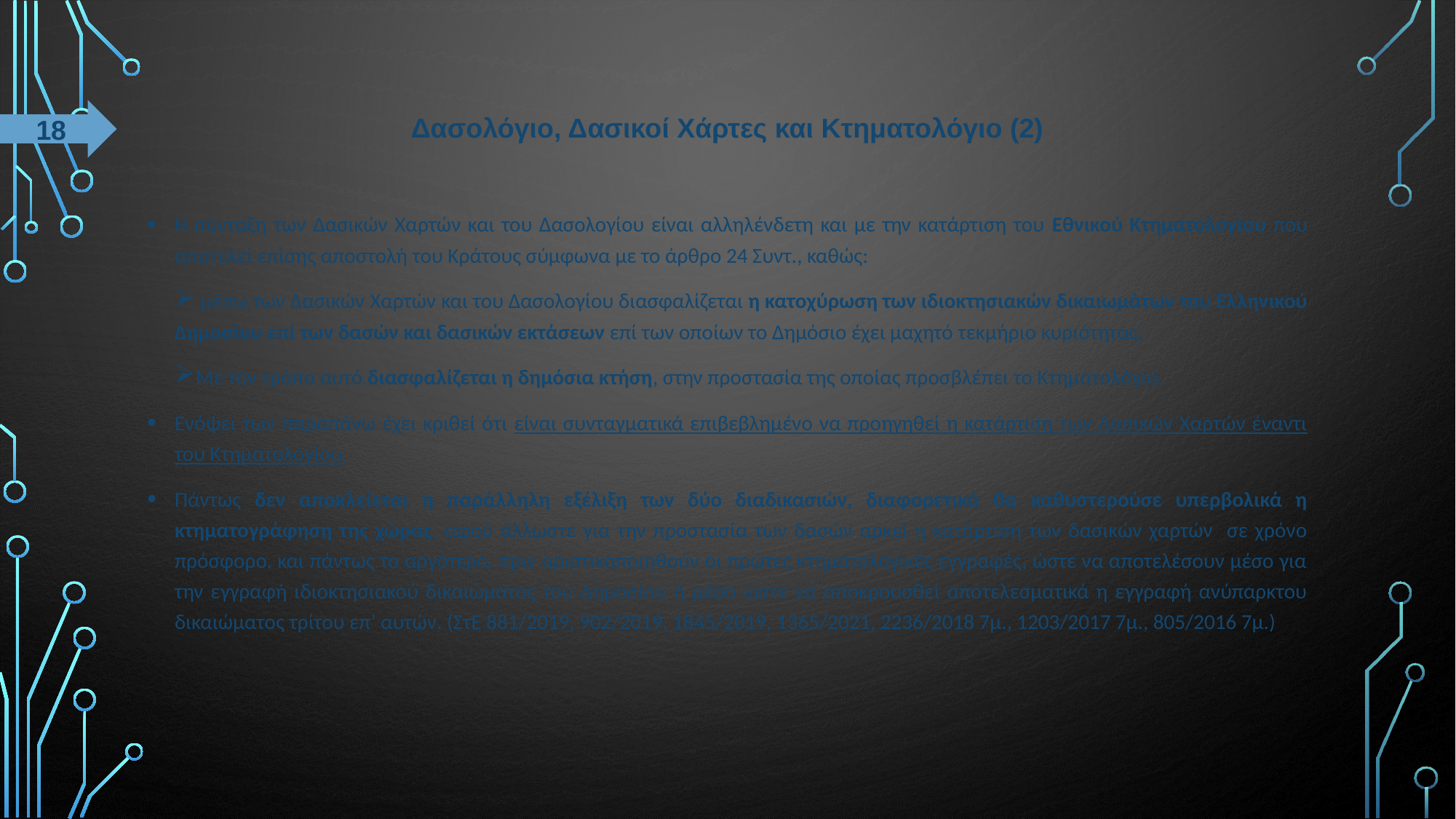

# Δασολόγιο, Δασικοί Χάρτες και Κτηματολόγιο (2)
18
Η σύνταξη των Δασικών Χαρτών και του Δασολογίου είναι αλληλένδετη και με την κατάρτιση του Εθνικού Κτηματολογίου που αποτελεί επίσης αποστολή του Κράτους σύμφωνα με το άρθρο 24 Συντ., καθώς:
 μέσω των Δασικών Χαρτών και του Δασολογίου διασφαλίζεται η κατοχύρωση των ιδιοκτησιακών δικαιωμάτων του Ελληνικού Δημοσίου επί των δασών και δασικών εκτάσεων επί των οποίων το Δημόσιο έχει μαχητό τεκμήριο κυριότητας.
Με τον τρόπο αυτό διασφαλίζεται η δημόσια κτήση, στην προστασία της οποίας προσβλέπει το Κτηματολόγιο.
Ενόψει των παραπάνω έχει κριθεί ότι είναι συνταγματικά επιβεβλημένο να προηγηθεί η κατάρτιση των Δασικών Χαρτών έναντι του Κτηματολογίου.
Πάντως δεν αποκλείεται η παράλληλη εξέλιξη των δύο διαδικασιών, διαφορετικά θα καθυστερούσε υπερβολικά η κτηματογράφηση της χώρας, αφού άλλωστε για την προστασία των δασών αρκεί η κατάρτιση των δασικών χαρτών  σε χρόνο πρόσφορο, και πάντως το αργότερο, πριν οριστικοποιηθούν οι πρώτες κτηματολογικές εγγραφές, ώστε να αποτελέσουν μέσο για την εγγραφή ιδιοκτησιακού δικαιώματος του Δημοσίου ή μέσο ώστε να αποκρουσθεί αποτελεσματικά η εγγραφή ανύπαρκτου δικαιώματος τρίτου επ’ αυτών. (ΣτΕ 881/2019, 902/2019, 1845/2019, 1365/2021, 2236/2018 7μ., 1203/2017 7μ., 805/2016 7μ.)